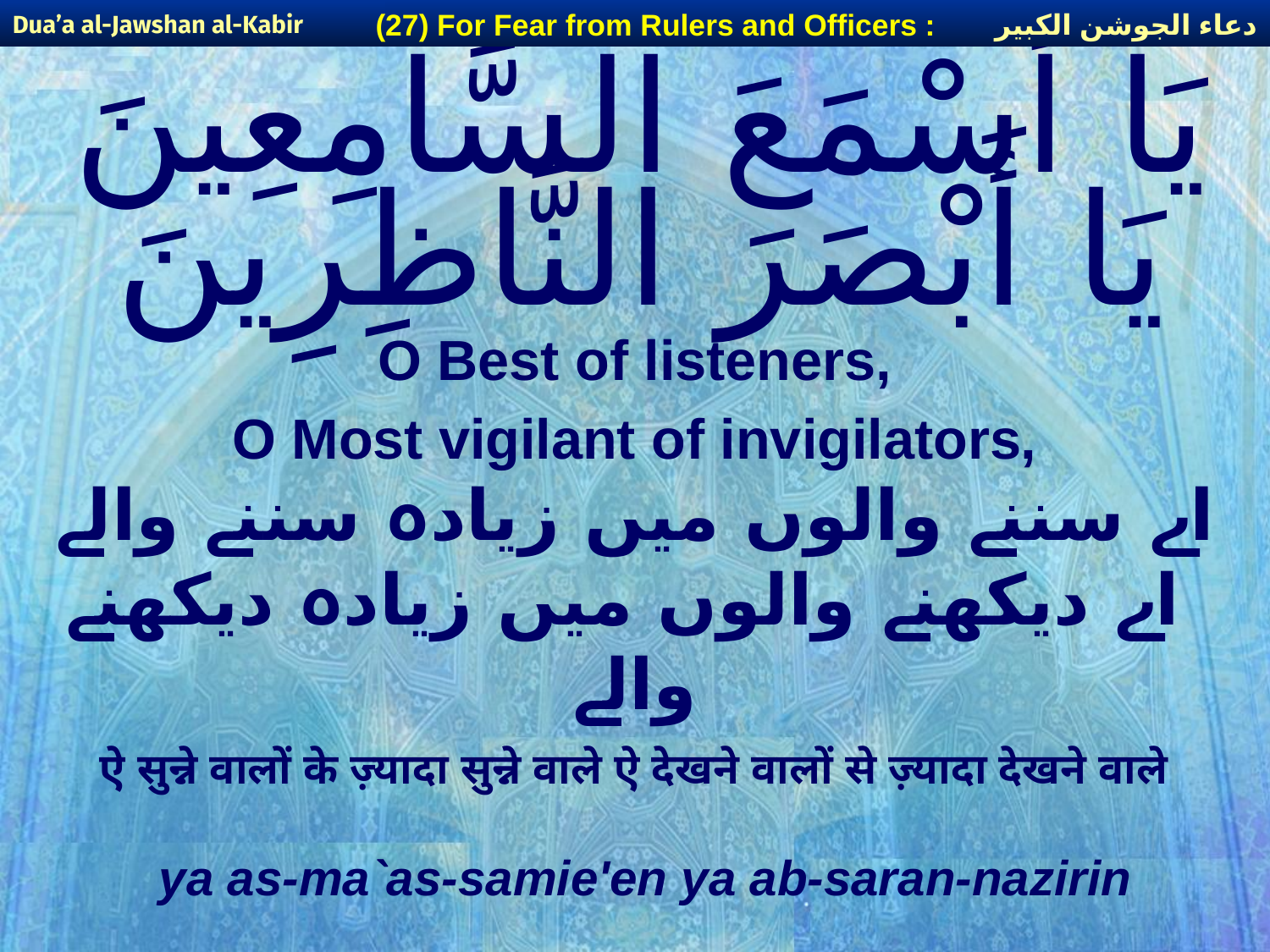

دعاء الجوشن الكبير
(27) For Fear from Rulers and Officers :
Dua’a al-Jawshan al-Kabir
# يَا أَسْمَعَ السَّامِعِينَ يَا أَبْصَرَ النَّاظِرِينَ
O Best of listeners,
O Most vigilant of invigilators,
اے سننے والوں میں زیادہ سننے والے  اے دیکھنے والوں میں زیادہ دیکھنے والے
ऐ सुन्ने वालों के ज़्यादा सुन्ने वाले ऐ देखने वालों से ज़्यादा देखने वाले
ya as-ma`as-samie'en ya ab-saran-nazirin